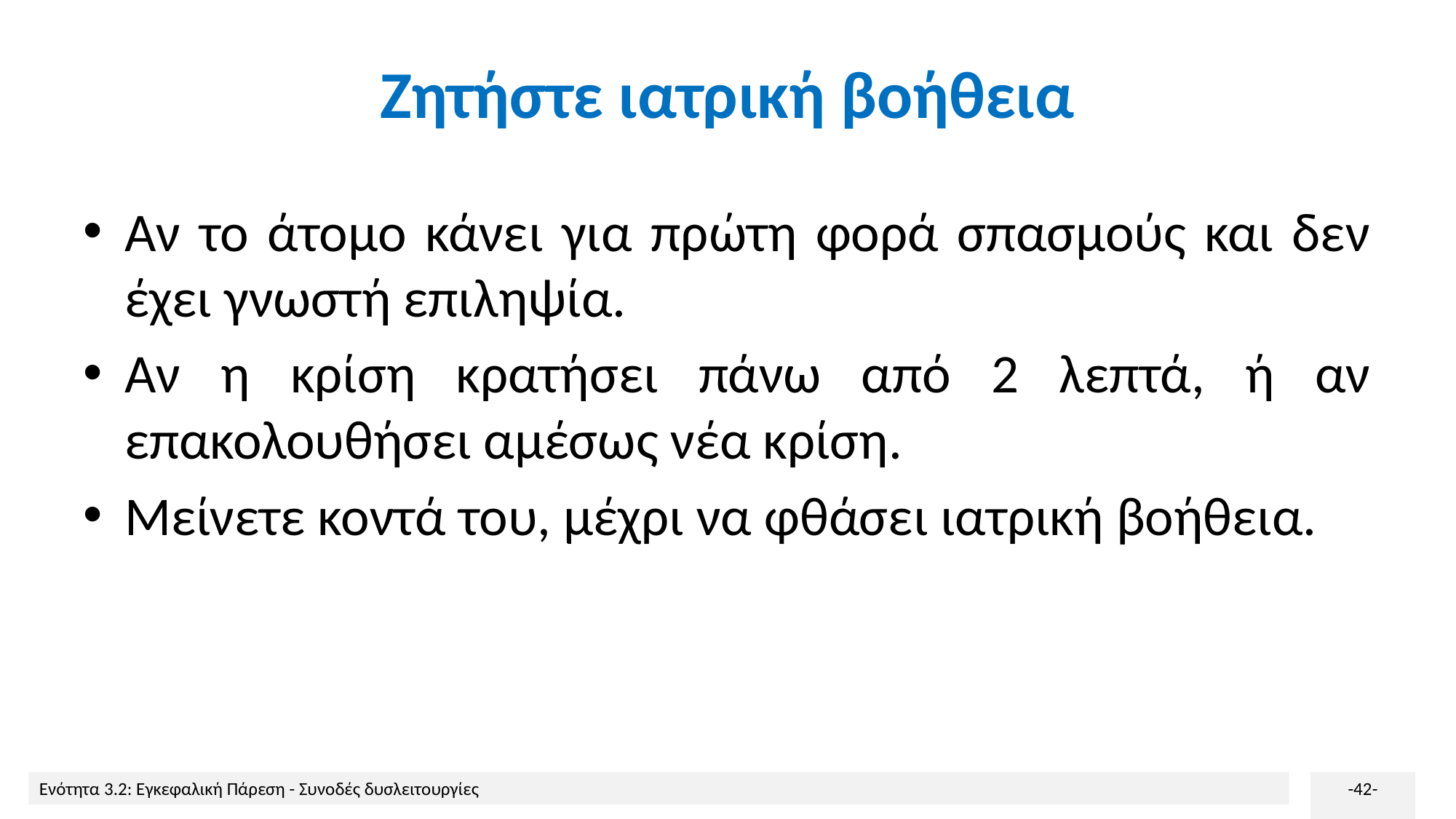

# Ζητήστε ιατρική βοήθεια
Αν το άτομο κάνει για πρώτη φορά σπασμούς και δεν έχει γνωστή επιληψία.
Αν η κρίση κρατήσει πάνω από 2 λεπτά, ή αν επακολουθήσει αμέσως νέα κρίση.
Μείνετε κοντά του, μέχρι να φθάσει ιατρική βοήθεια.